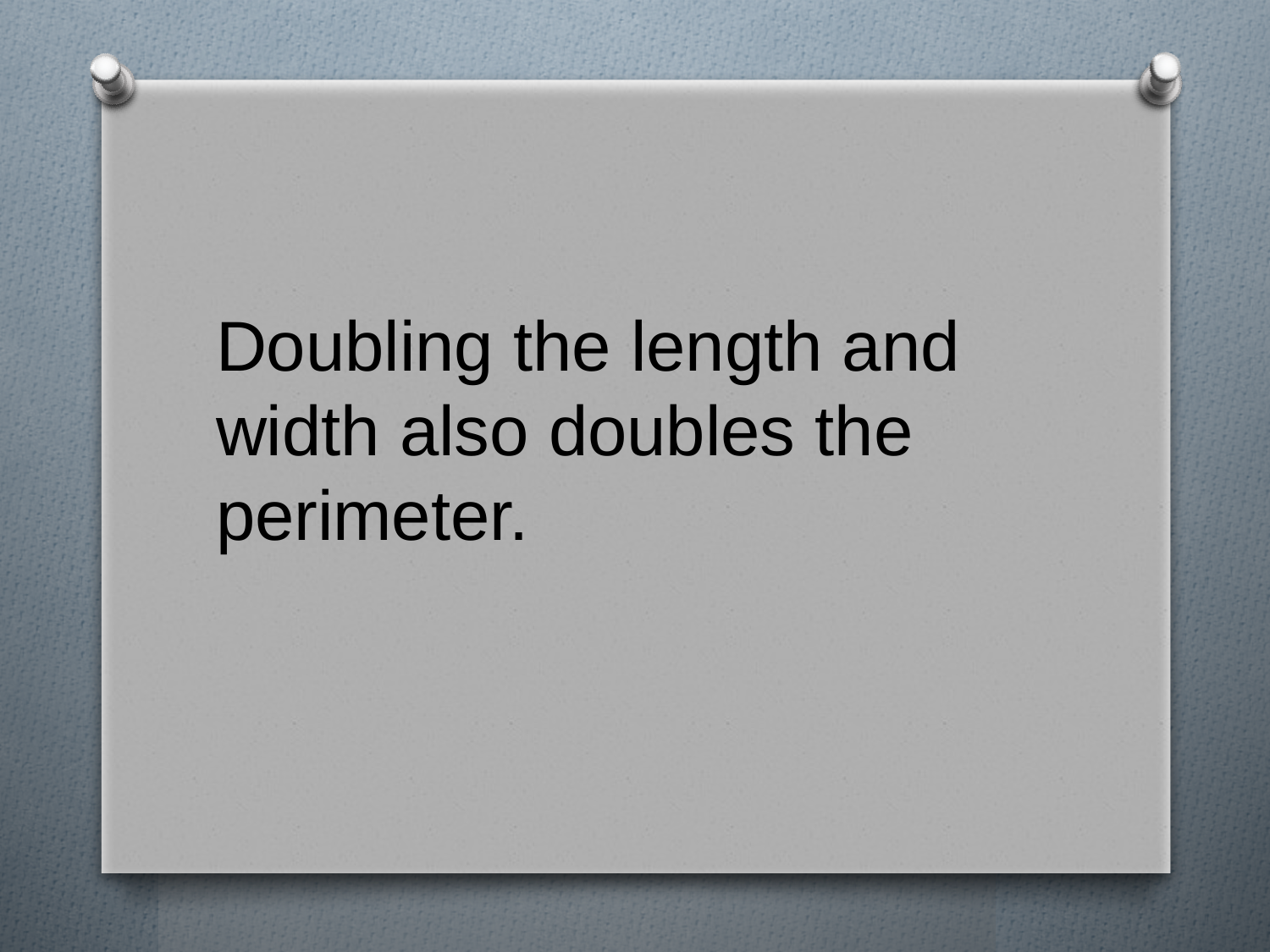

Doubling the length and width also doubles the perimeter.